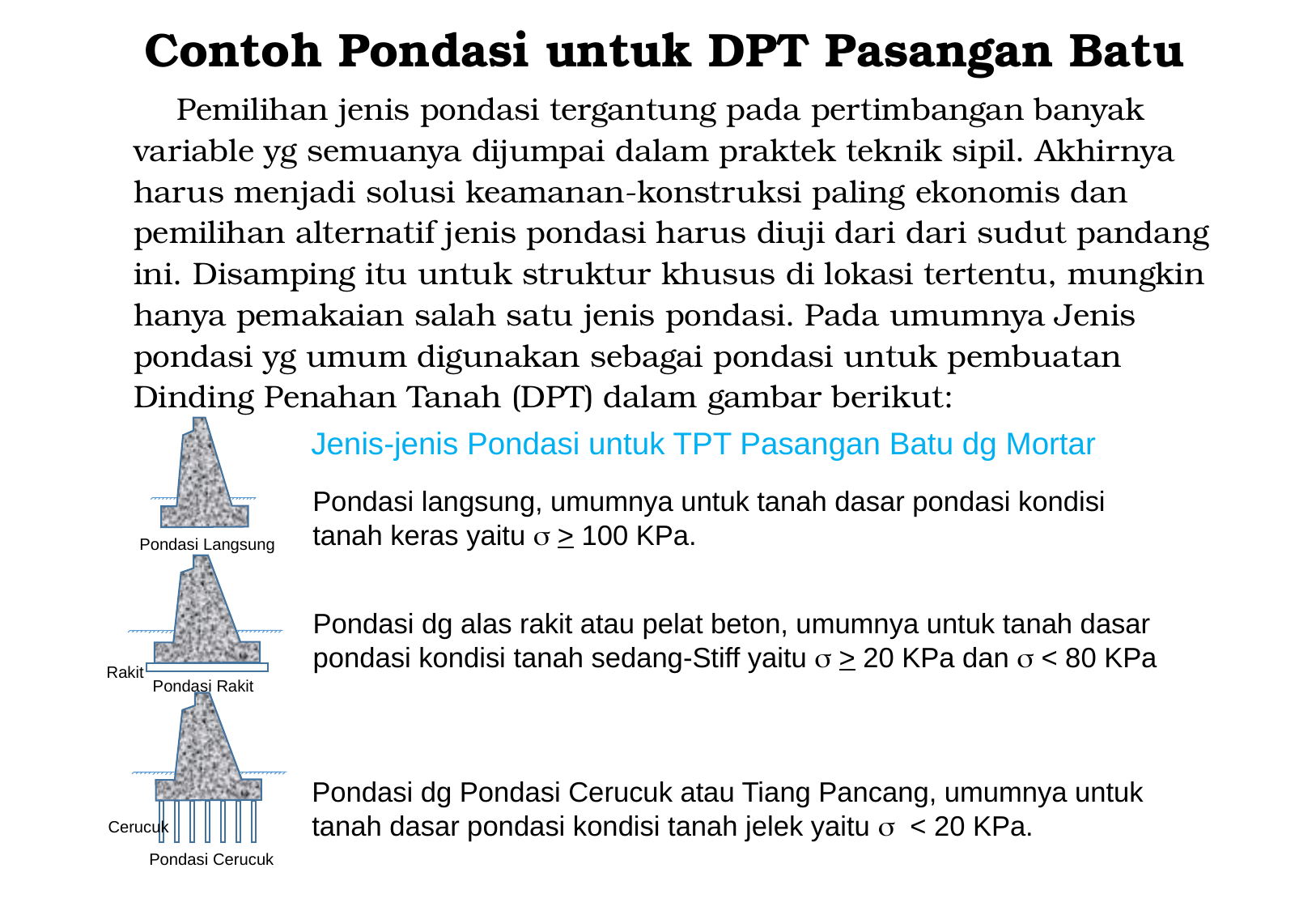

Contoh Pondasi untuk DPT Pasangan Batu
    Pemilihan jenis pondasi tergantung pada pertimbangan banyak variable yg semuanya dijumpai dalam praktek teknik sipil. Akhirnya harus menjadi solusi keamanan-konstruksi paling ekonomis dan pemilihan alternatif jenis pondasi harus diuji dari dari sudut pandang ini. Disamping itu untuk struktur khusus di lokasi tertentu, mungkin hanya pemakaian salah satu jenis pondasi. Pada umumnya Jenis pondasi yg umum digunakan sebagai pondasi untuk pembuatan Dinding Penahan Tanah (DPT) dalam gambar berikut:

Pondasi Langsung

Rakit

Pondasi Rakit

Cerucuk
Pondasi Cerucuk
Jenis-jenis Pondasi untuk TPT Pasangan Batu dg Mortar
Pondasi langsung, umumnya untuk tanah dasar pondasi kondisi tanah keras yaitu σ > 100 KPa.
Pondasi dg alas rakit atau pelat beton, umumnya untuk tanah dasar pondasi kondisi tanah sedang-Stiff yaitu σ > 20 KPa dan σ < 80 KPa
Pondasi dg Pondasi Cerucuk atau Tiang Pancang, umumnya untuk tanah dasar pondasi kondisi tanah jelek yaitu σ  < 20 KPa.